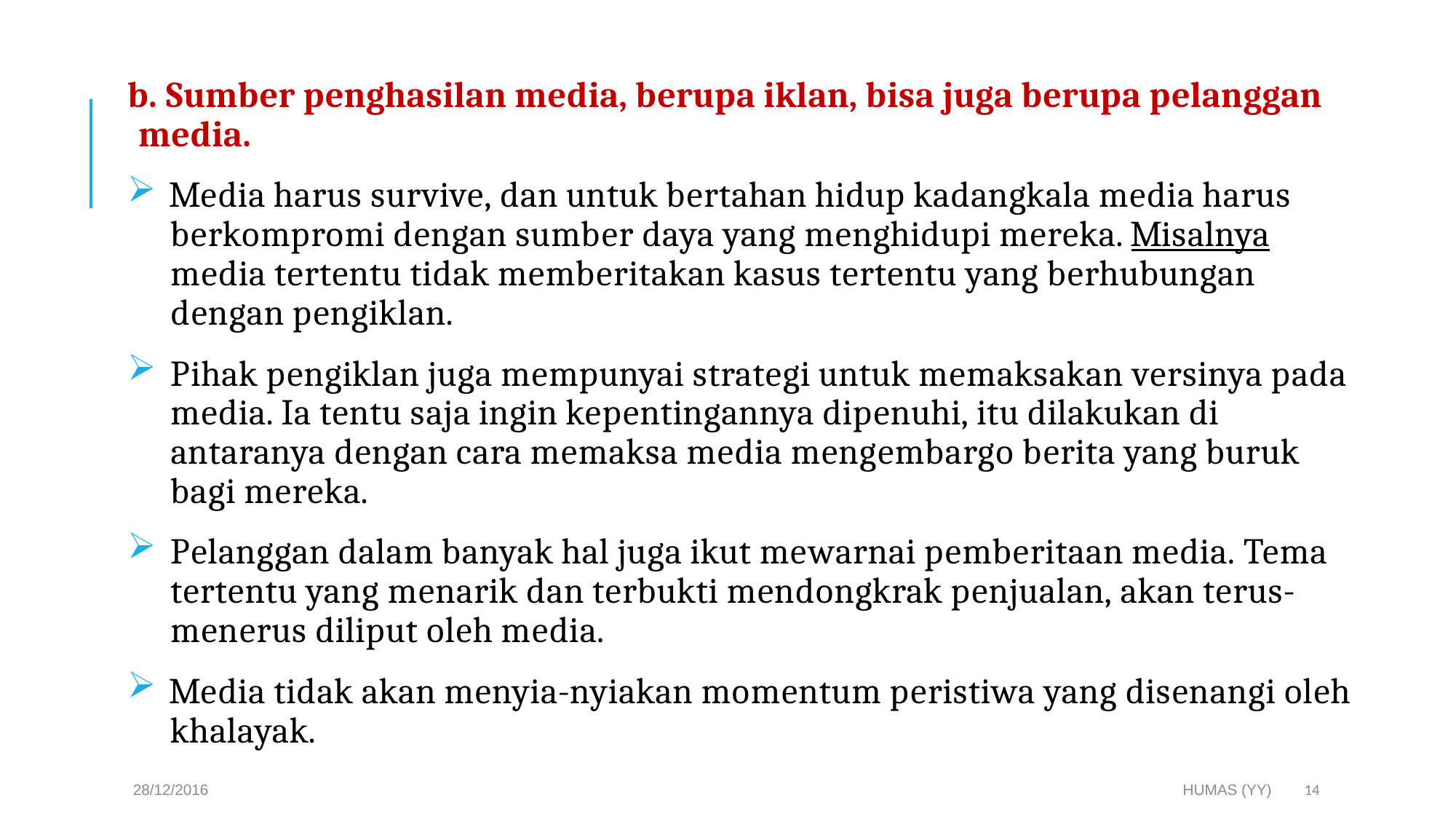

b. Sumber penghasilan media, berupa iklan, bisa juga berupa pelanggan media.
Media harus survive, dan untuk bertahan hidup kadangkala media harus berkompromi dengan sumber daya yang menghidupi mereka. Misalnya media tertentu tidak memberitakan kasus tertentu yang berhubungan dengan pengiklan.
Pihak pengiklan juga mempunyai strategi untuk memaksakan versinya pada media. Ia tentu saja ingin kepentingannya dipenuhi, itu dilakukan di antaranya dengan cara memaksa media mengembargo berita yang buruk bagi mereka.
Pelanggan dalam banyak hal juga ikut mewarnai pemberitaan media. Tema tertentu yang menarik dan terbukti mendongkrak penjualan, akan terus-menerus diliput oleh media.
Media tidak akan menyia-nyiakan momentum peristiwa yang disenangi oleh khalayak.
28/12/2016
HUMAS (YY)
14